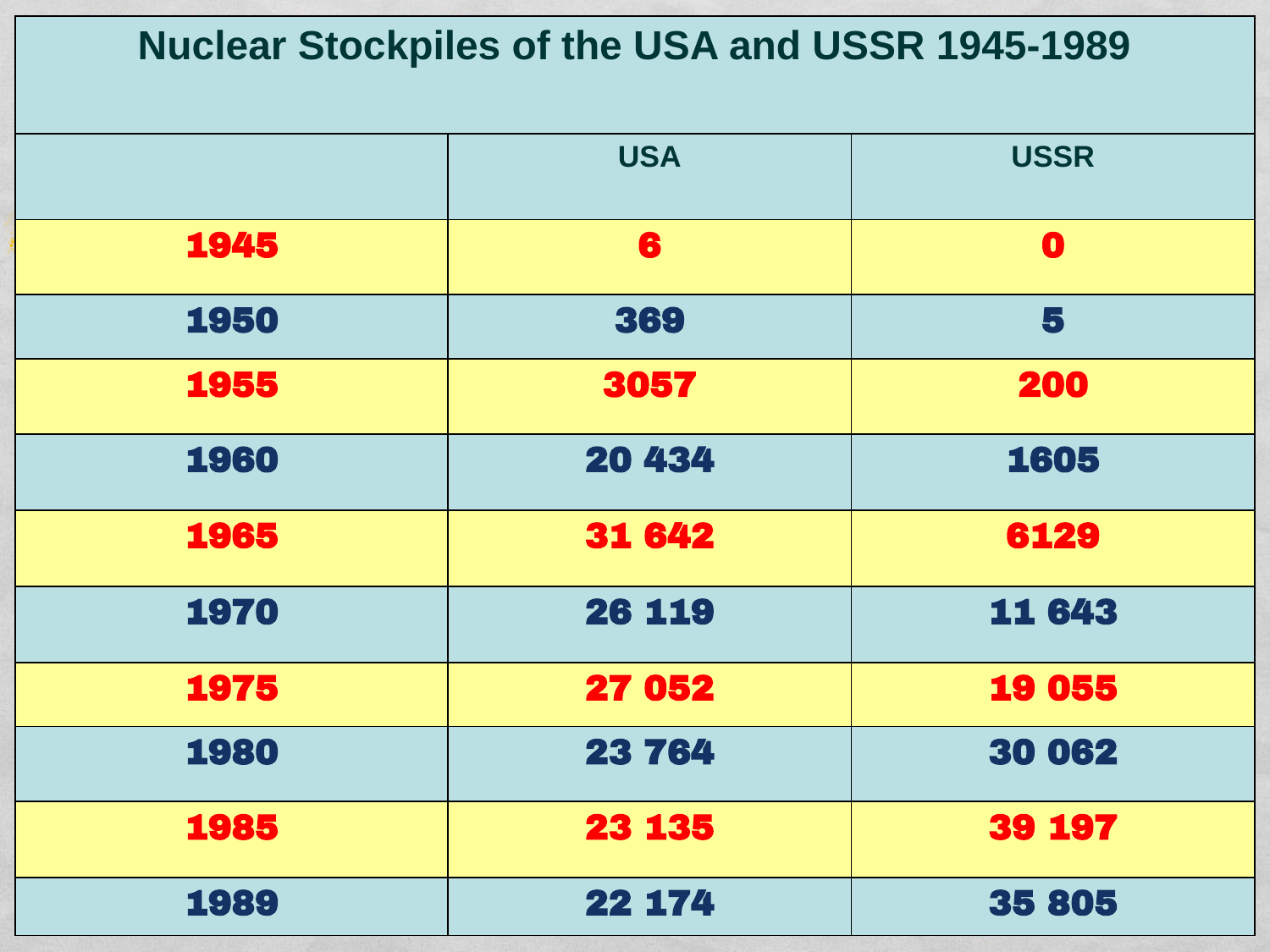

#
| Nuclear Stockpiles of the USA and USSR 1945-1989 |  |  |
| --- | --- | --- |
|  | USA | USSR |
| 1945 | 6 | 0 |
| 1950 | 369 | 5 |
| 1955 | 3057 | 200 |
| 1960 | 20 434 | 1605 |
| 1965 | 31 642 | 6129 |
| 1970 | 26 119 | 11 643 |
| 1975 | 27 052 | 19 055 |
| 1980 | 23 764 | 30 062 |
| 1985 | 23 135 | 39 197 |
| 1989 | 22 174 | 35 805 |